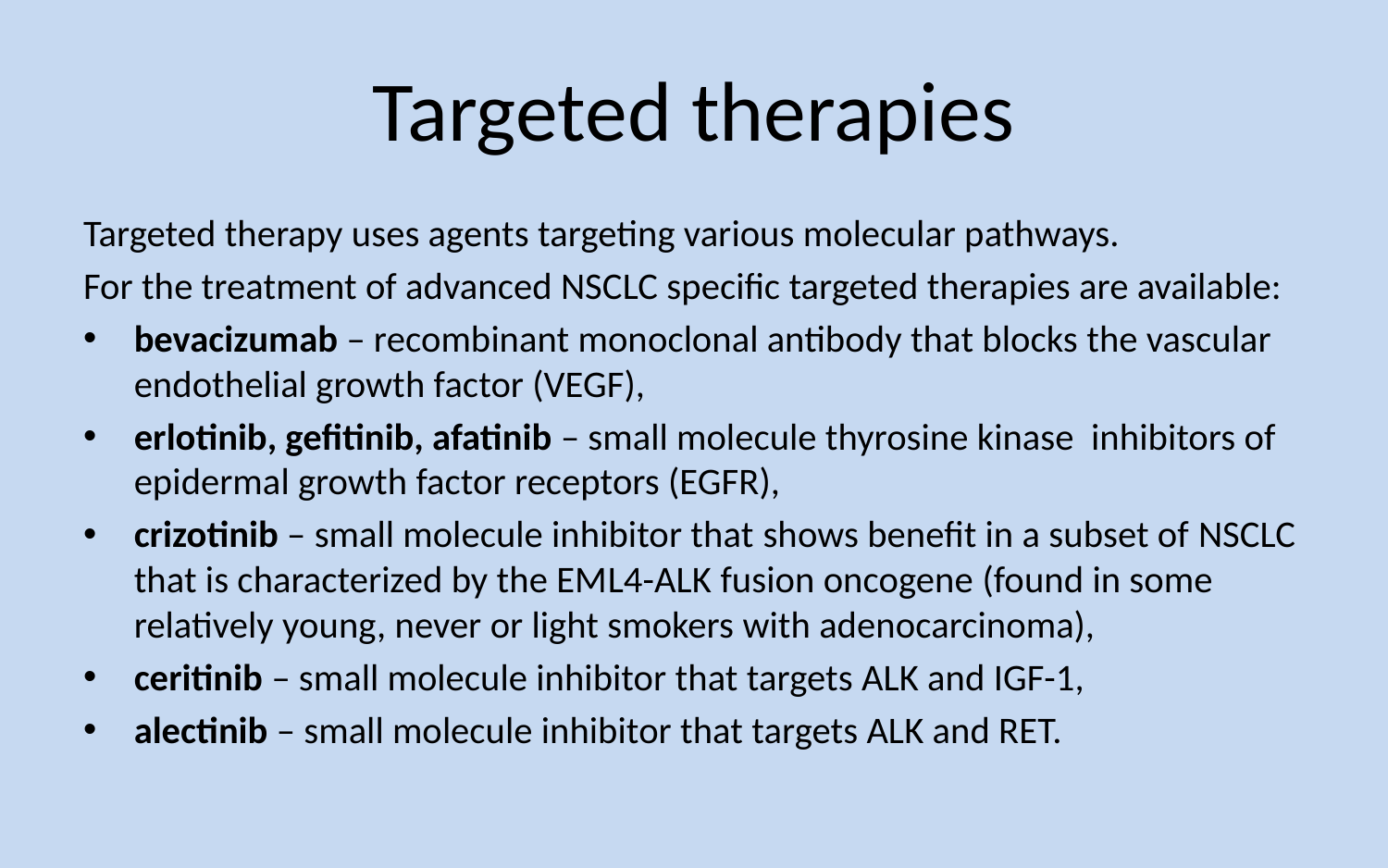

# Targeted therapies
Targeted therapy uses agents targeting various molecular pathways.
For the treatment of advanced NSCLC specific targeted therapies are available:
bevacizumab – recombinant monoclonal antibody that blocks the vascular endothelial growth factor (VEGF),
erlotinib, gefitinib, afatinib – small molecule thyrosine kinase  inhibitors of epidermal growth factor receptors (EGFR),
crizotinib – small molecule inhibitor that shows benefit in a subset of NSCLC that is characterized by the EML4-ALK fusion oncogene (found in some relatively young, never or light smokers with adenocarcinoma),
ceritinib – small molecule inhibitor that targets ALK and IGF-1,
alectinib – small molecule inhibitor that targets ALK and RET.